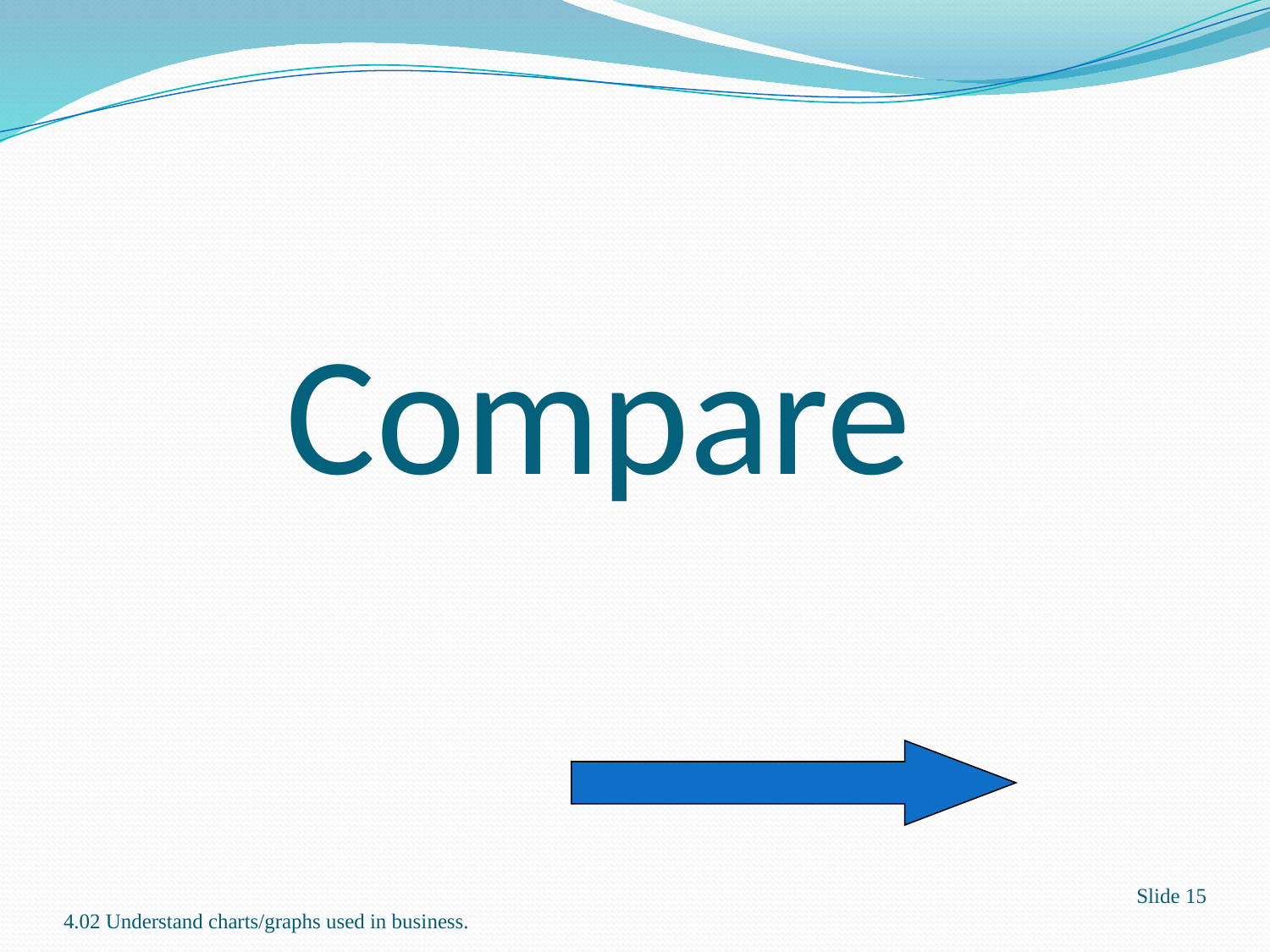

# Compare

Slide 15
4.02 Understand charts/graphs used in business.